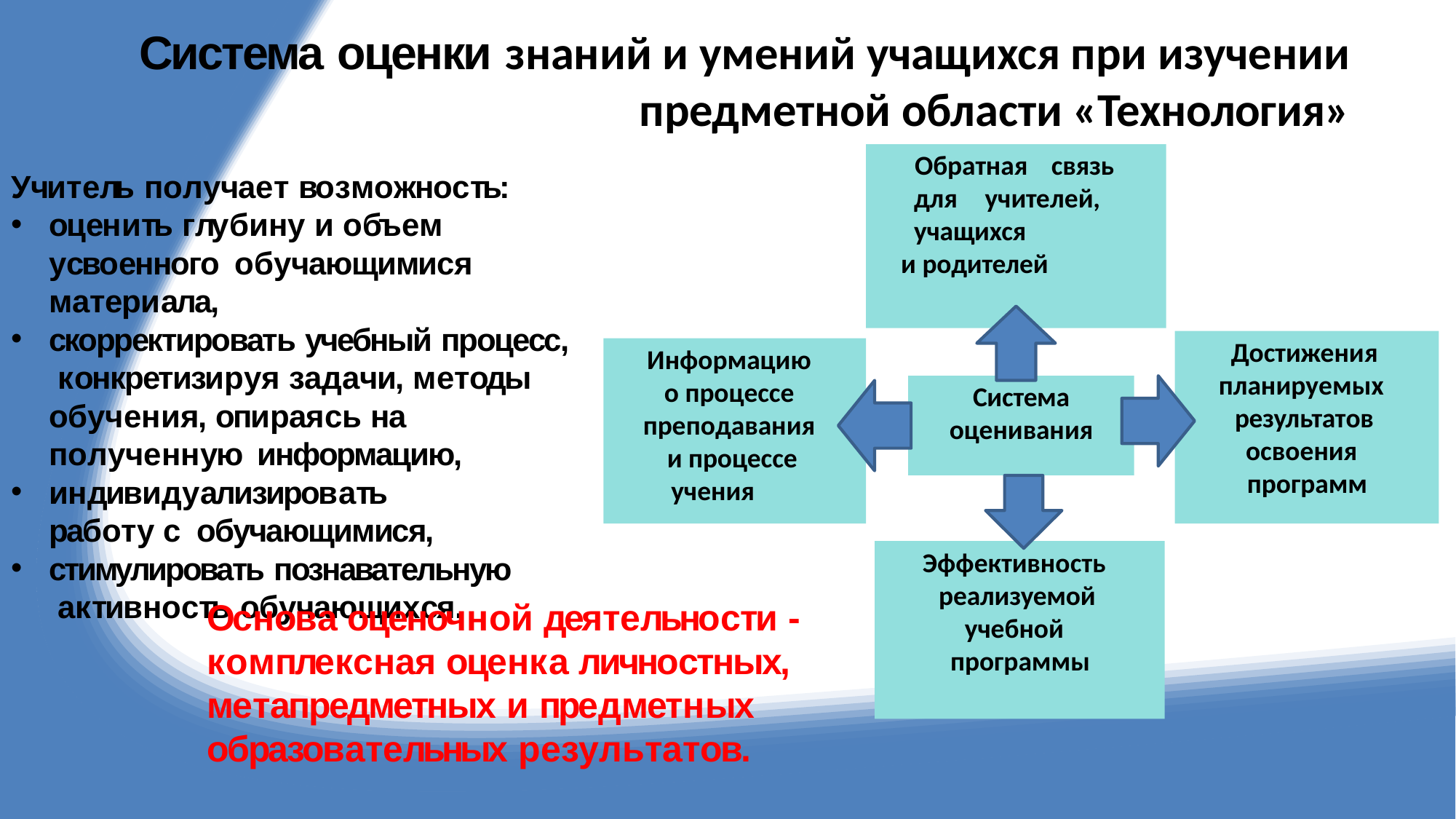

Система оценки знаний и умений учащихся при изучении  предметной области «Технология»
Обратная  связь для  учителей,  учащихся
и родителей
Учитель получает возможность:
оценить глубину и объем усвоенного  обучающимися материала,
скорректировать учебный процесс,  конкретизируя задачи, методы  обучения, опираясь на полученную  информацию,
индивидуализировать работу с  обучающимися,
стимулировать познавательную  активность обучающихся.

Достижения планируемых  результатов
освоения  программ
Информацию  о процессе  преподавания  и процессе
учения
Система
оценивания

Эффективность  реализуемой
учебной  программы
Основа оценочной деятельности -  комплексная оценка личностных,  метапредметных и предметных  образовательных результатов.